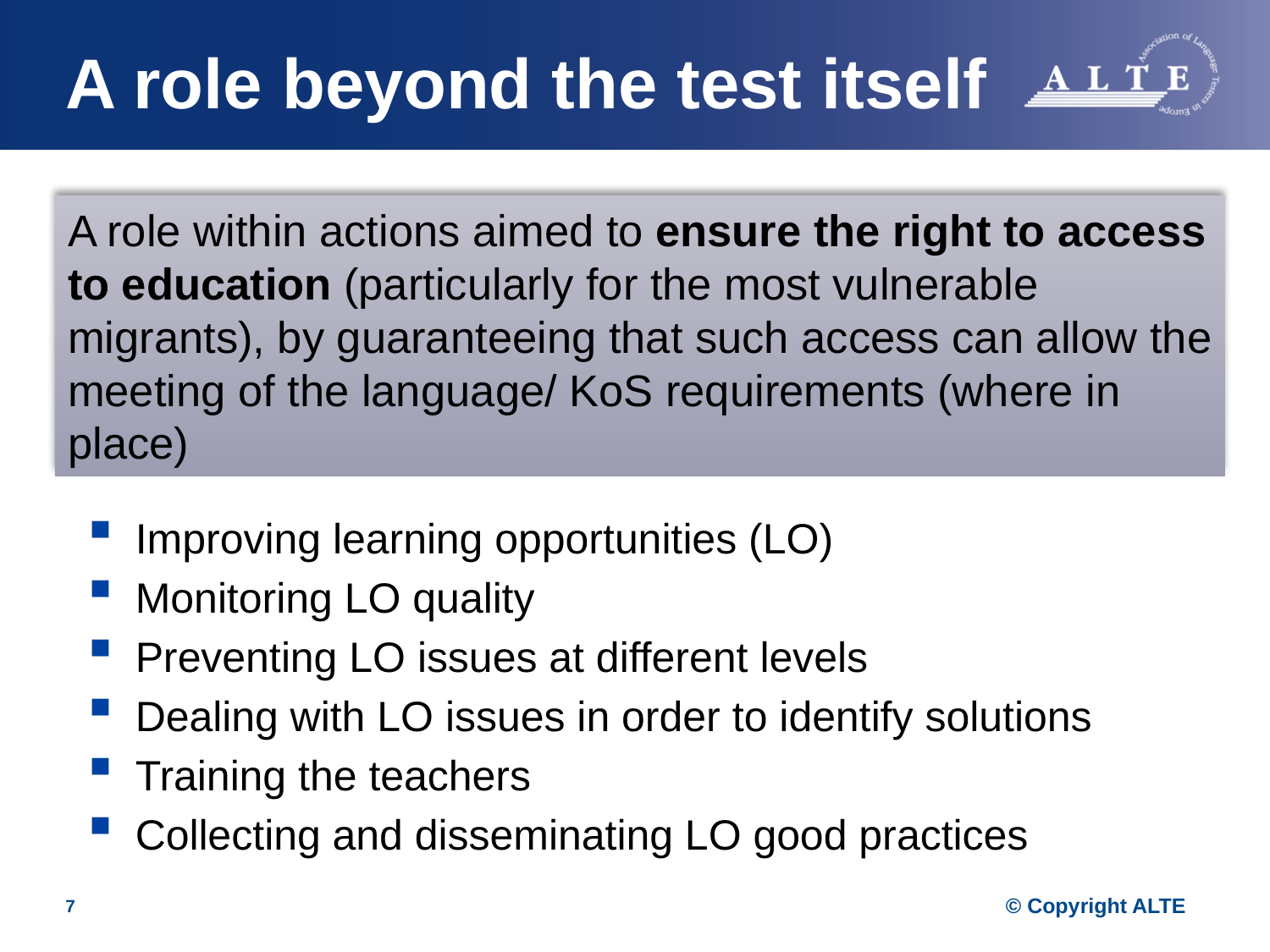

A role beyond the test itself
A role within actions aimed to ensure the right to access to education (particularly for the most vulnerable migrants), by guaranteeing that such access can allow the meeting of the language/ KoS requirements (where in place)

Improving learning opportunities (LO)
Monitoring LO quality
Preventing LO issues at different levels
Dealing with LO issues in order to identify solutions
Training the teachers
Collecting and disseminating LO good practices